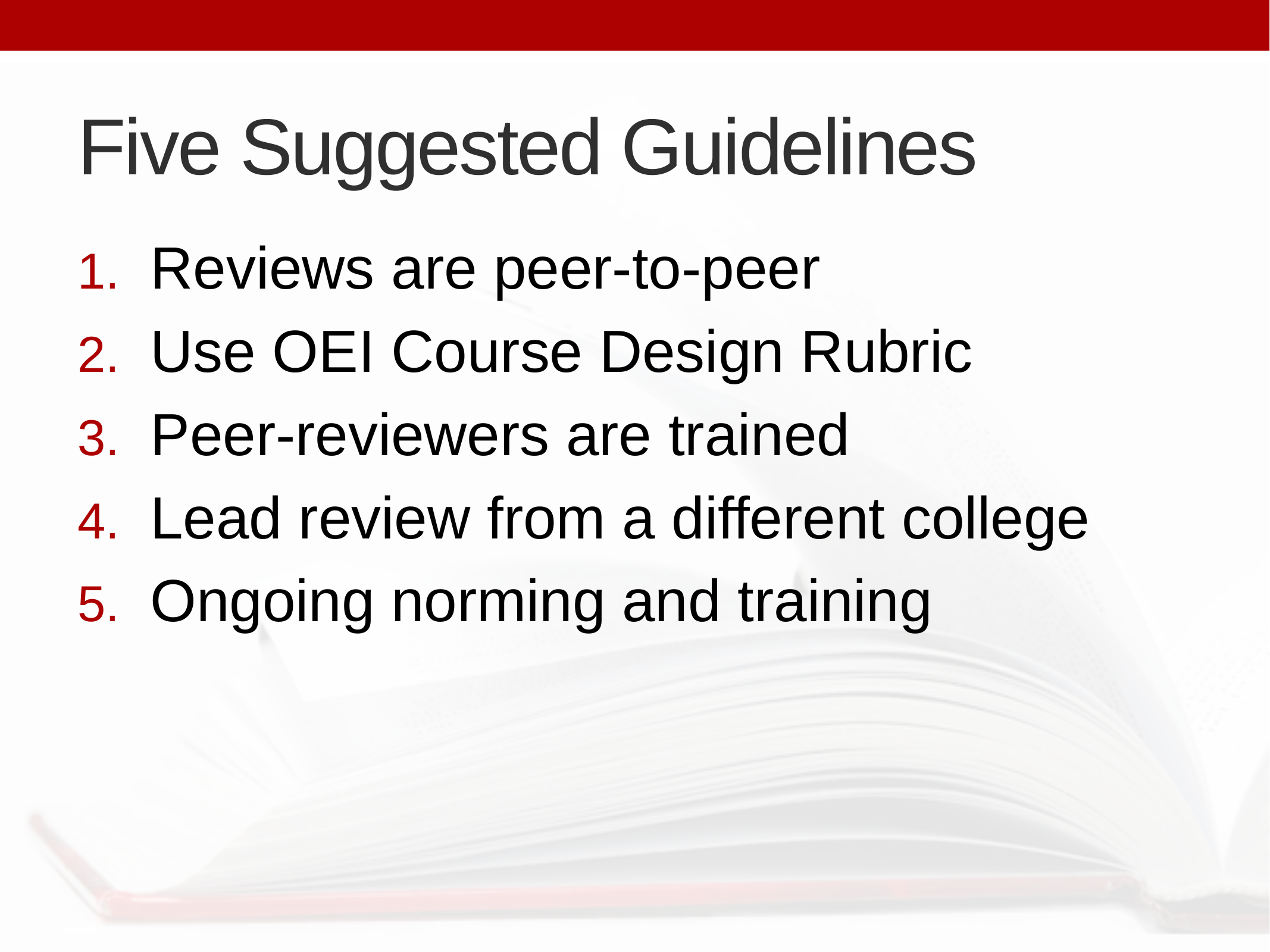

# Five Suggested Guidelines
Reviews are peer-to-peer
Use OEI Course Design Rubric
Peer-reviewers are trained
Lead review from a different college
Ongoing norming and training